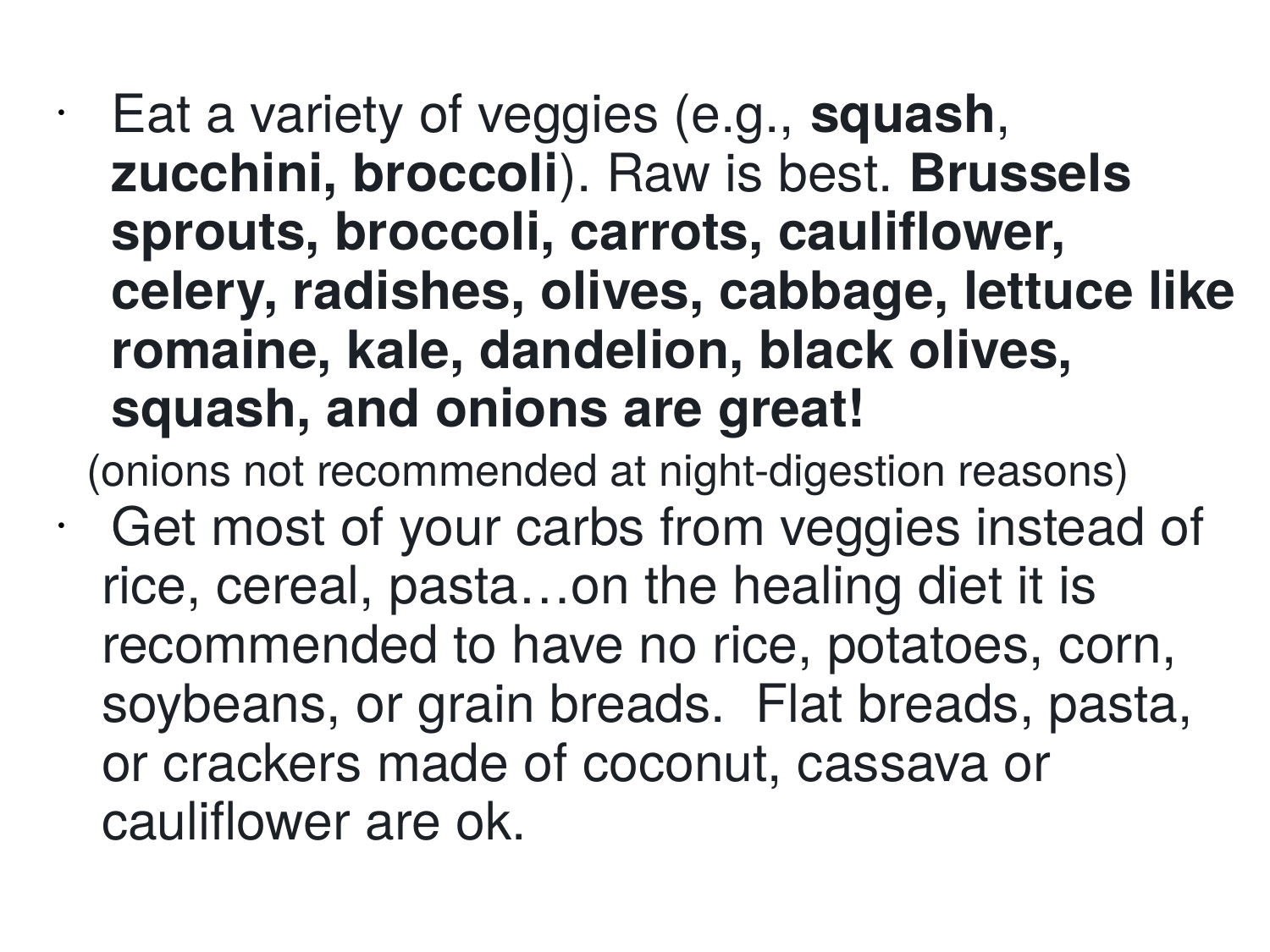

Eat a variety of veggies (e.g., squash, zucchini, broccoli). Raw is best. Brussels sprouts, broccoli, carrots, cauliflower, celery, radishes, olives, cabbage, lettuce like romaine, kale, dandelion, black olives, squash, and onions are great!
  (onions not recommended at night-digestion reasons)
Get most of your carbs from veggies instead of
   rice, cereal, pasta…on the healing diet it is
   recommended to have no rice, potatoes, corn,
   soybeans, or grain breads.  Flat breads, pasta,
   or crackers made of coconut, cassava or
   cauliflower are ok.